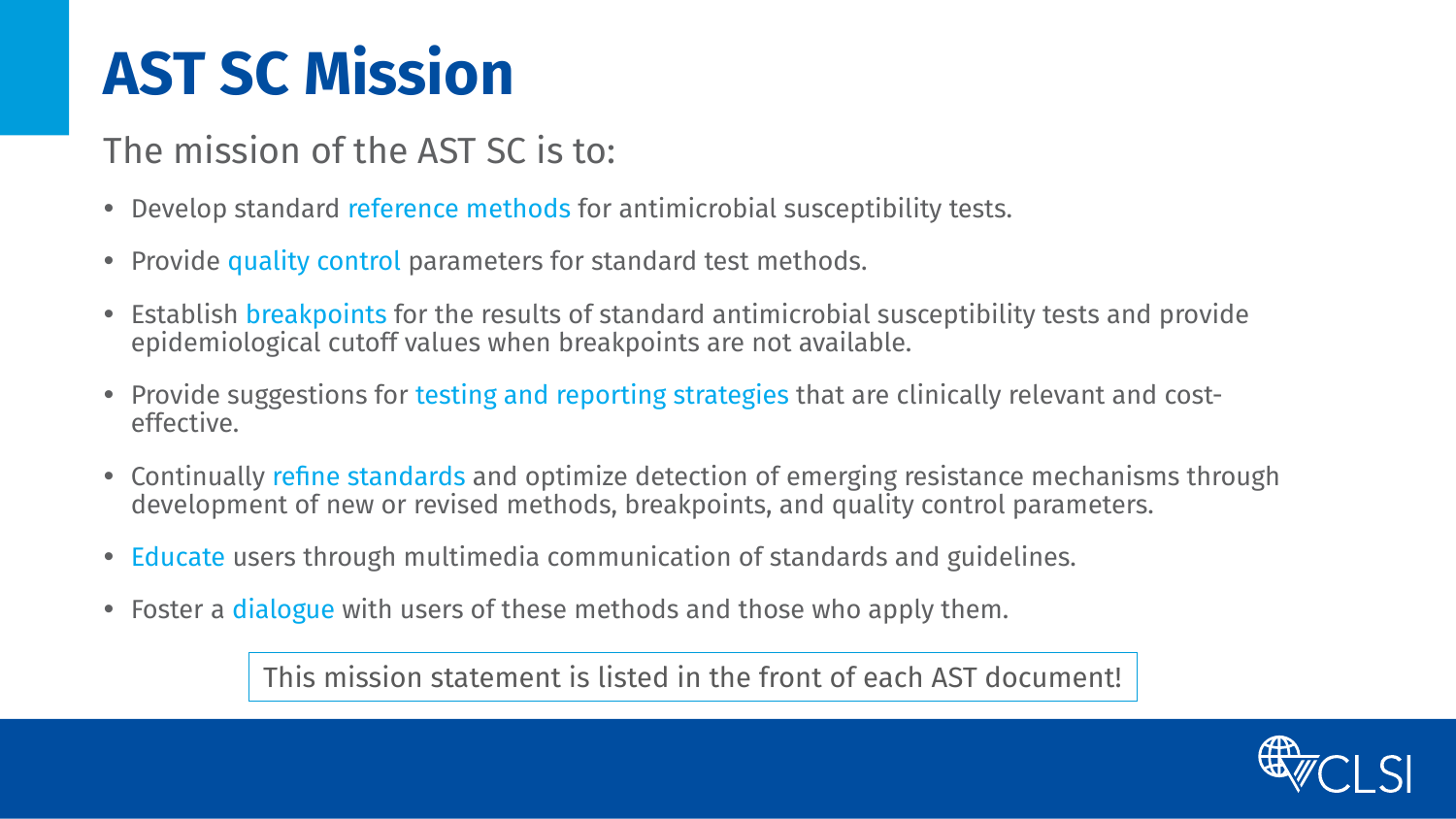

# AST SC Mission
The mission of the AST SC is to:
Develop standard reference methods for antimicrobial susceptibility tests.
Provide quality control parameters for standard test methods.
Establish breakpoints for the results of standard antimicrobial susceptibility tests and provide epidemiological cutoff values when breakpoints are not available.
Provide suggestions for testing and reporting strategies that are clinically relevant and cost-effective.
Continually refine standards and optimize detection of emerging resistance mechanisms through development of new or revised methods, breakpoints, and quality control parameters.
Educate users through multimedia communication of standards and guidelines.
Foster a dialogue with users of these methods and those who apply them.

This mission statement is listed in the front of each AST document!